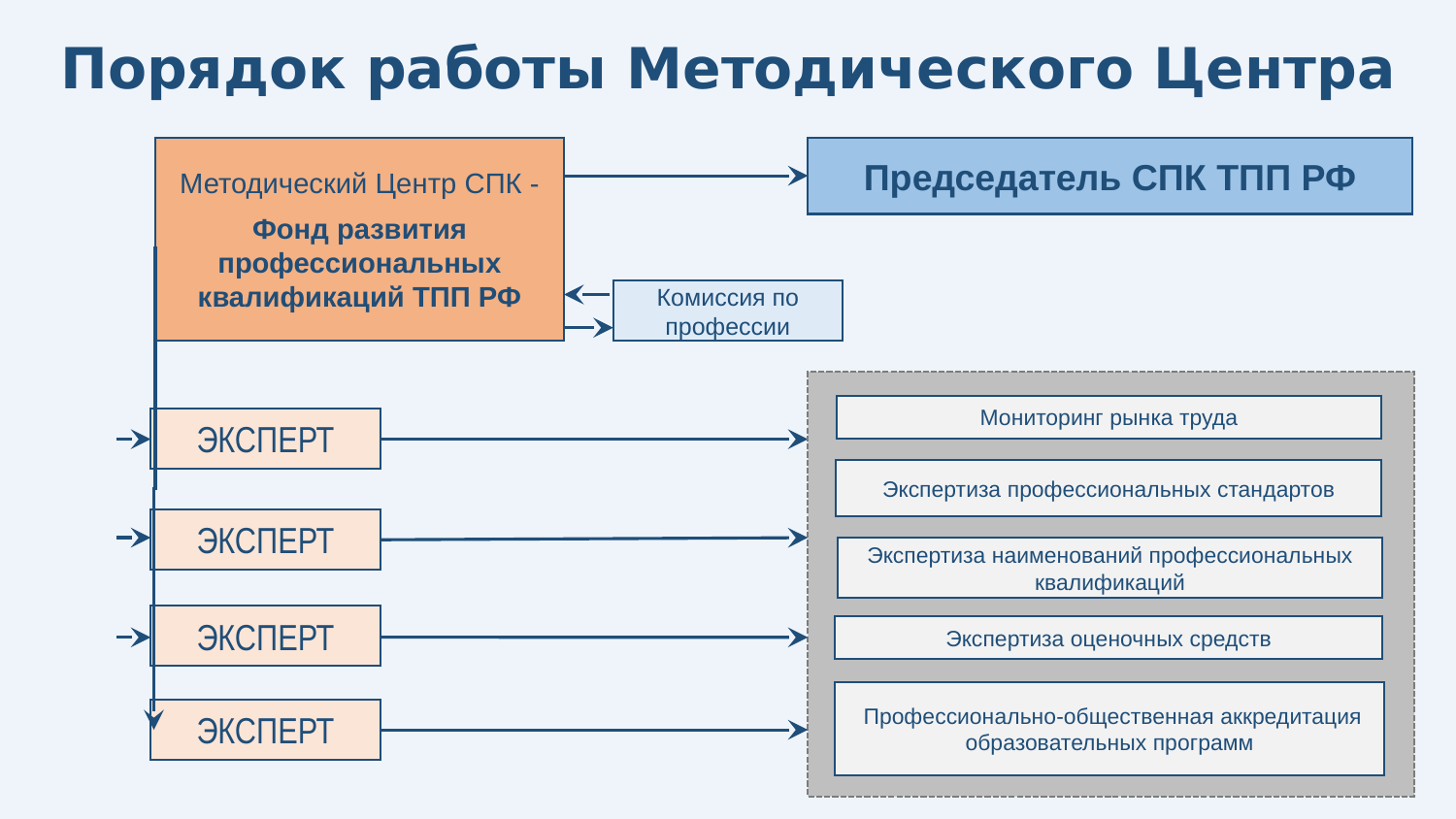

Порядок работы Методического Центра
Председатель СПК ТПП РФ

Методический Центр СПК -
Фонд развития профессиональных квалификаций ТПП РФ

Комиссия по профессии

Мониторинг рынка труда
ЭКСПЕРТ
Экспертиза профессиональных стандартов
ЭКСПЕРТ
Экспертиза наименований профессиональных квалификаций
ЭКСПЕРТ
Экспертиза оценочных средств
 Профессионально-общественная аккредитация образовательных программ
ЭКСПЕРТ